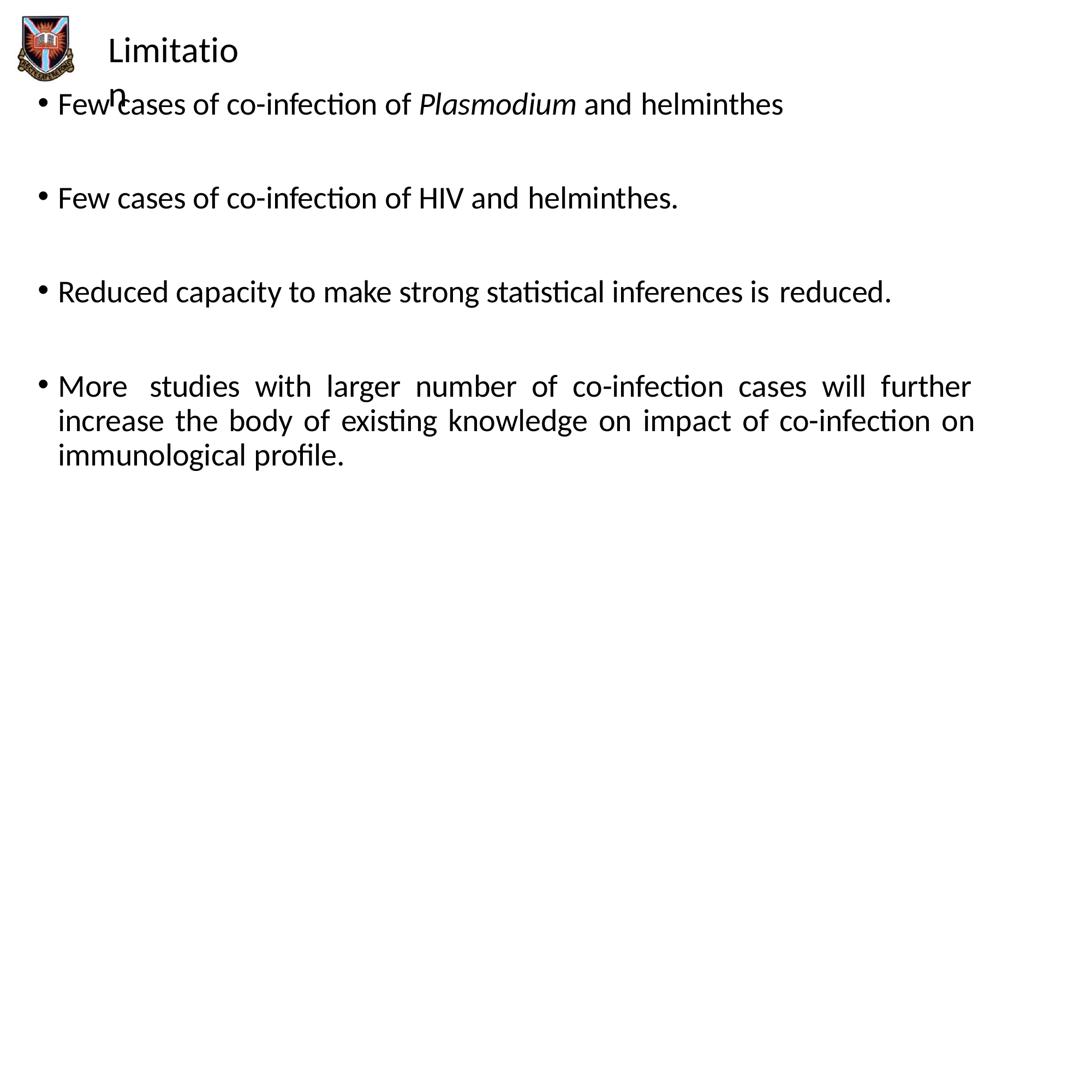

# Limitation
Few cases of co-infection of Plasmodium and helminthes

Few cases of co-infection of HIV and helminthes.

Reduced capacity to make strong statistical inferences is reduced.

More studies with larger number of co-infection cases will further  increase the body of existing knowledge on impact of co-infection on  immunological profile.